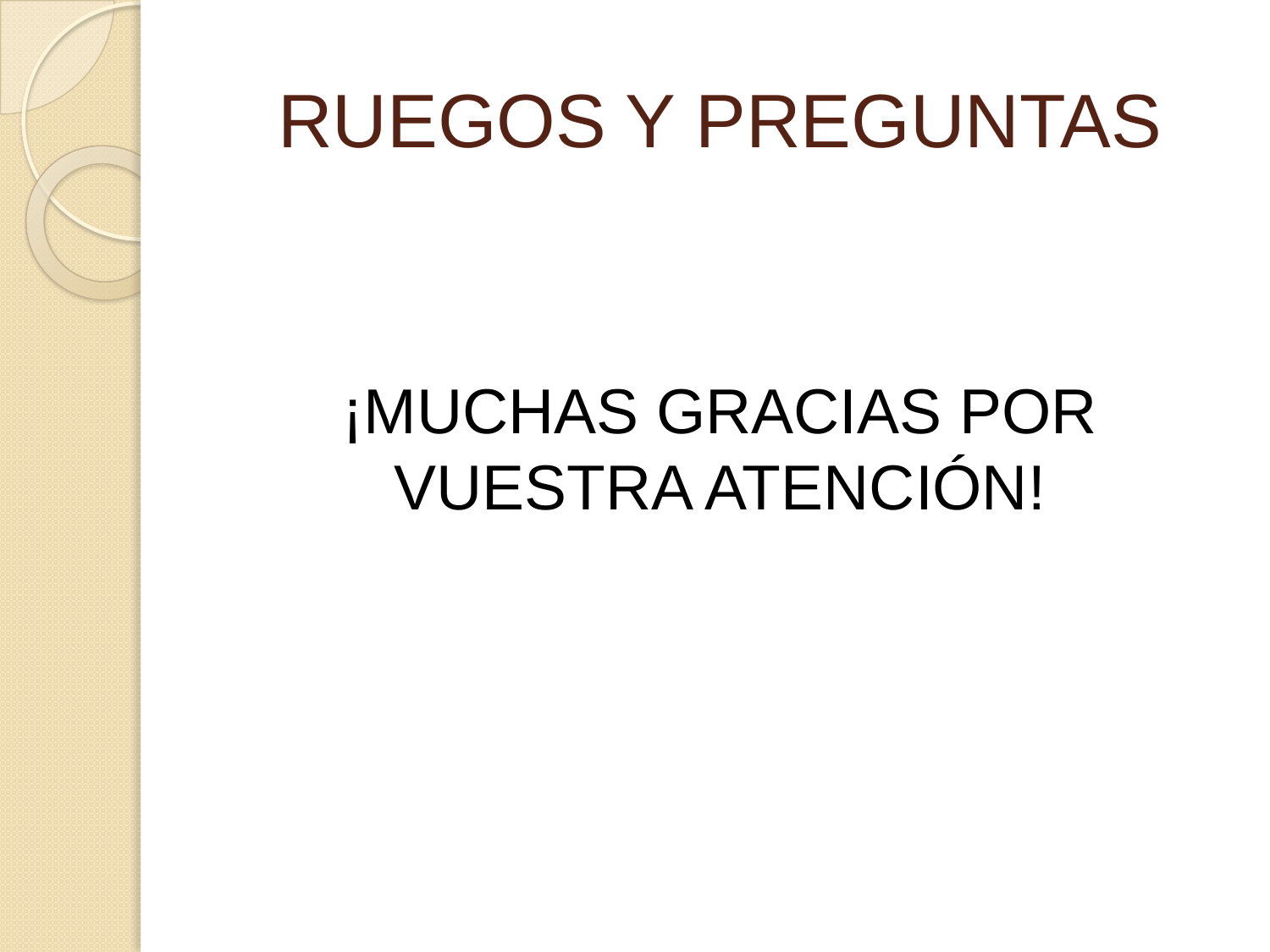

# RUEGOS Y PREGUNTAS

¡MUCHAS GRACIAS POR VUESTRA ATENCIÓN!